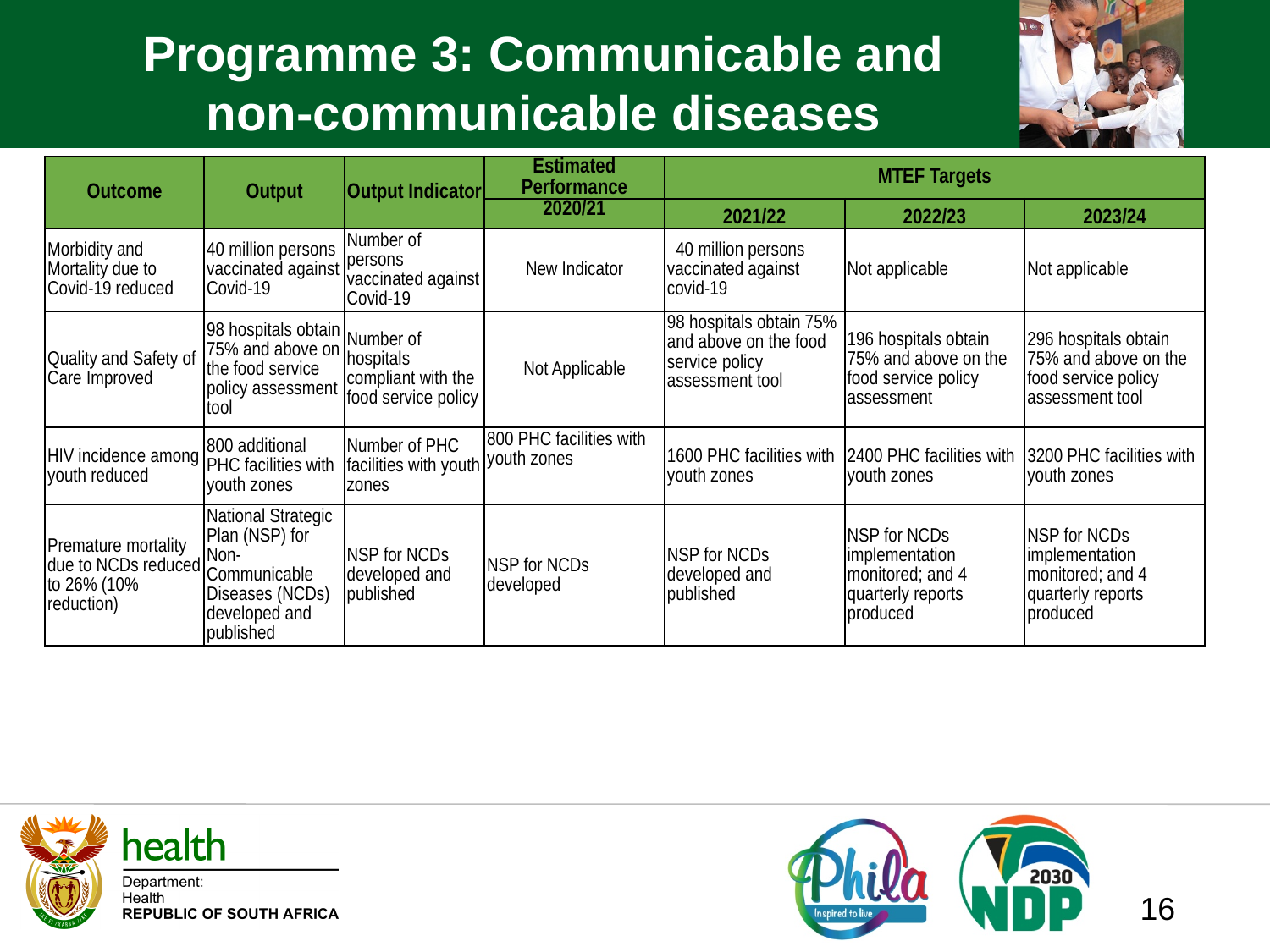

# Programme 3: Communicable and non-communicable diseases
| Outcome | Output | Output Indicator | Estimated Performance | MTEF Targets |  |  |
| --- | --- | --- | --- | --- | --- | --- |
|  |  |  | 2020/21 | 2021/22 | 2022/23 | 2023/24 |
| Morbidity and Mortality due to Covid-19 reduced | 40 million persons vaccinated against Covid-19 | Number of persons vaccinated against Covid-19 | New Indicator | 40 million persons vaccinated against covid-19 | Not applicable | Not applicable |
| Quality and Safety of Care Improved | 98 hospitals obtain 75% and above on the food service policy assessment tool | Number of hospitals compliant with the food service policy | Not Applicable | 98 hospitals obtain 75% and above on the food service policy assessment tool | 196 hospitals obtain 75% and above on the food service policy assessment | 296 hospitals obtain 75% and above on the food service policy assessment tool |
| HIV incidence among youth reduced | 800 additional PHC facilities with youth zones | Number of PHC facilities with youth zones | 800 PHC facilities with youth zones | 1600 PHC facilities with youth zones | 2400 PHC facilities with youth zones | 3200 PHC facilities with youth zones |
| Premature mortality due to NCDs reduced to 26% (10% reduction) | National Strategic Plan (NSP) for Non-Communicable Diseases (NCDs) developed and published | NSP for NCDs developed and published | NSP for NCDs developed | NSP for NCDs developed and published | NSP for NCDs implementation monitored; and 4 quarterly reports produced | NSP for NCDs implementation monitored; and 4 quarterly reports produced |